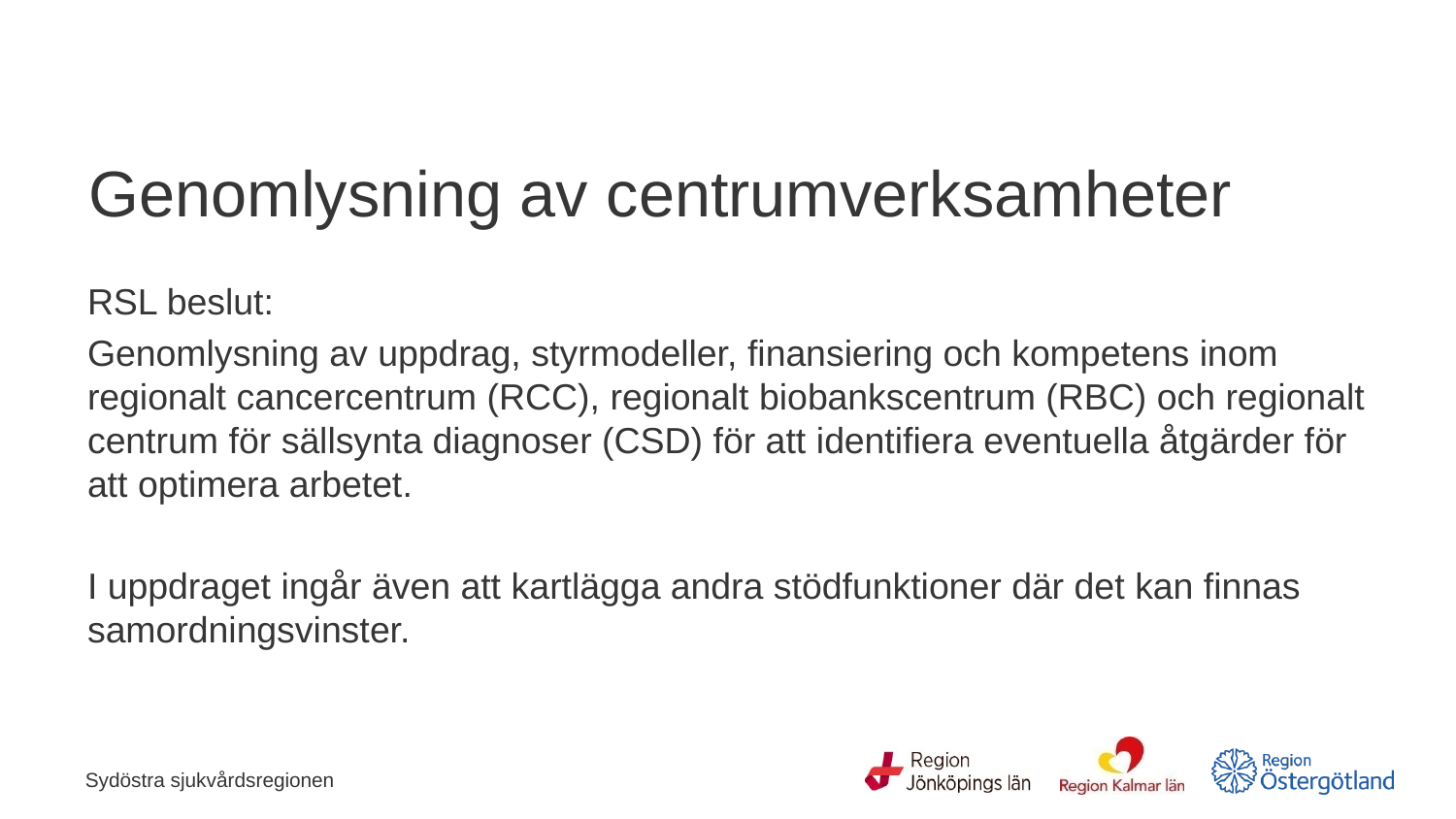

# Genomlysning av centrumverksamheter
RSL beslut:
Genomlysning av uppdrag, styrmodeller, finansiering och kompetens inom regionalt cancercentrum (RCC), regionalt biobankscentrum (RBC) och regionalt centrum för sällsynta diagnoser (CSD) för att identifiera eventuella åtgärder för att optimera arbetet.

I uppdraget ingår även att kartlägga andra stödfunktioner där det kan finnas samordningsvinster.